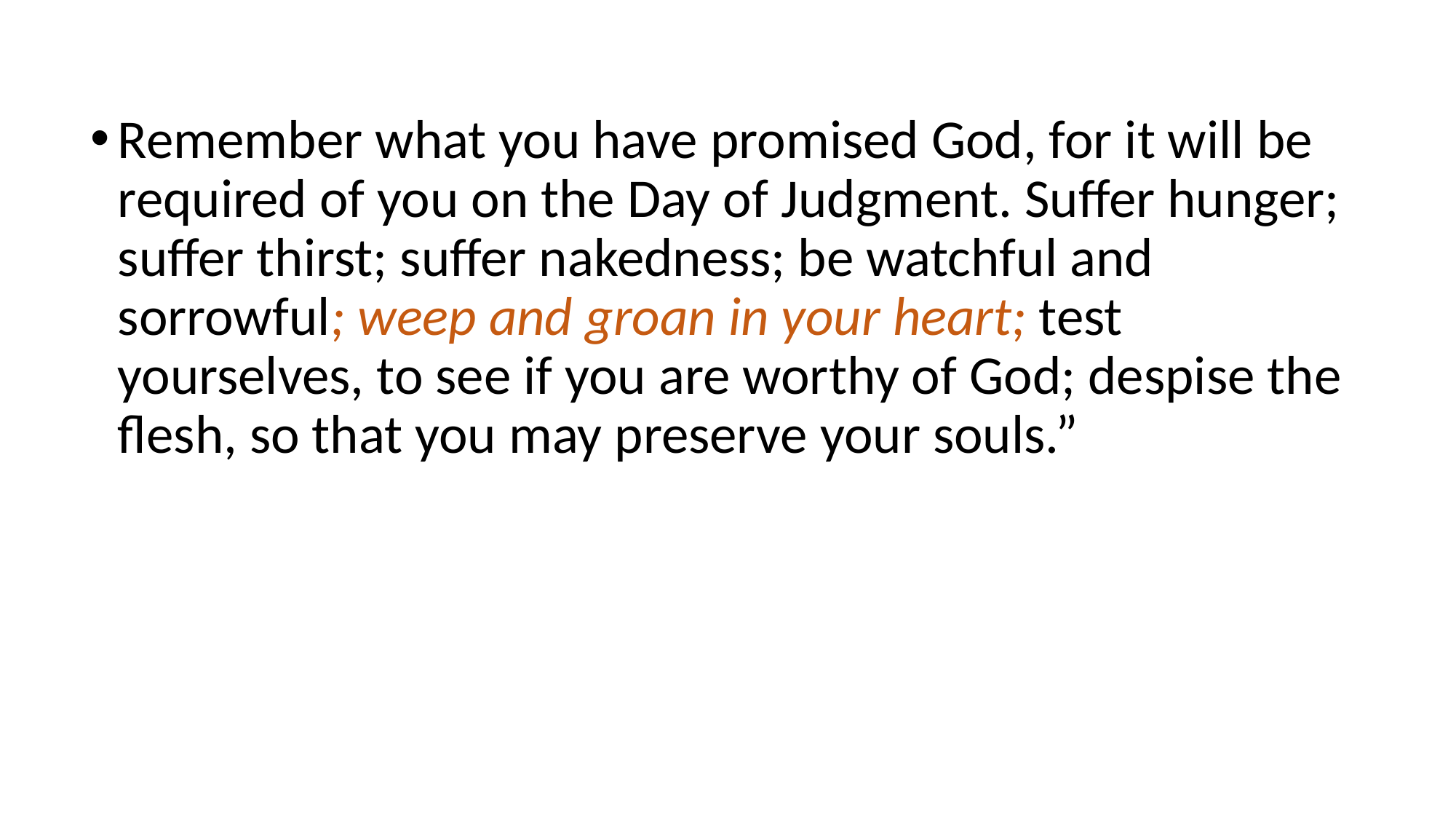

Remember what you have promised God, for it will be required of you on the Day of Judgment. Suffer hunger; suffer thirst; suffer nakedness; be watchful and sorrowful; weep and groan in your heart; test yourselves, to see if you are worthy of God; despise the flesh, so that you may preserve your souls.”